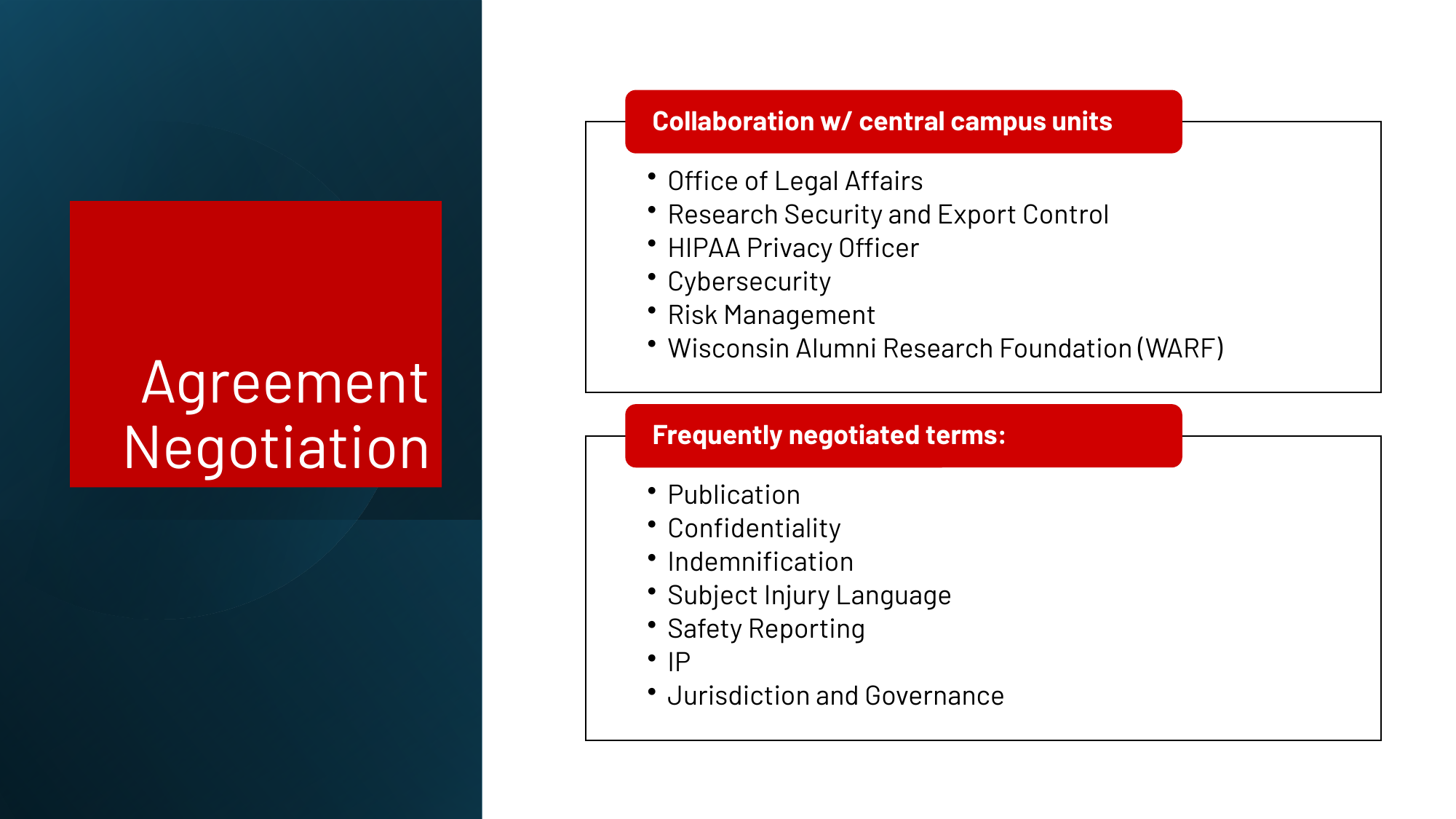

Office of Legal Affairs
Research Security and Export Control
HIPAA Privacy Officer
Cybersecurity
Risk Management
Wisconsin Alumni Research Foundation (WARF)
Collaboration w/ central campus units
Publication
Confidentiality
Indemnification
Subject Injury Language
Safety Reporting
IP
Jurisdiction and Governance
Frequently negotiated terms:

# Agreement Negotiation